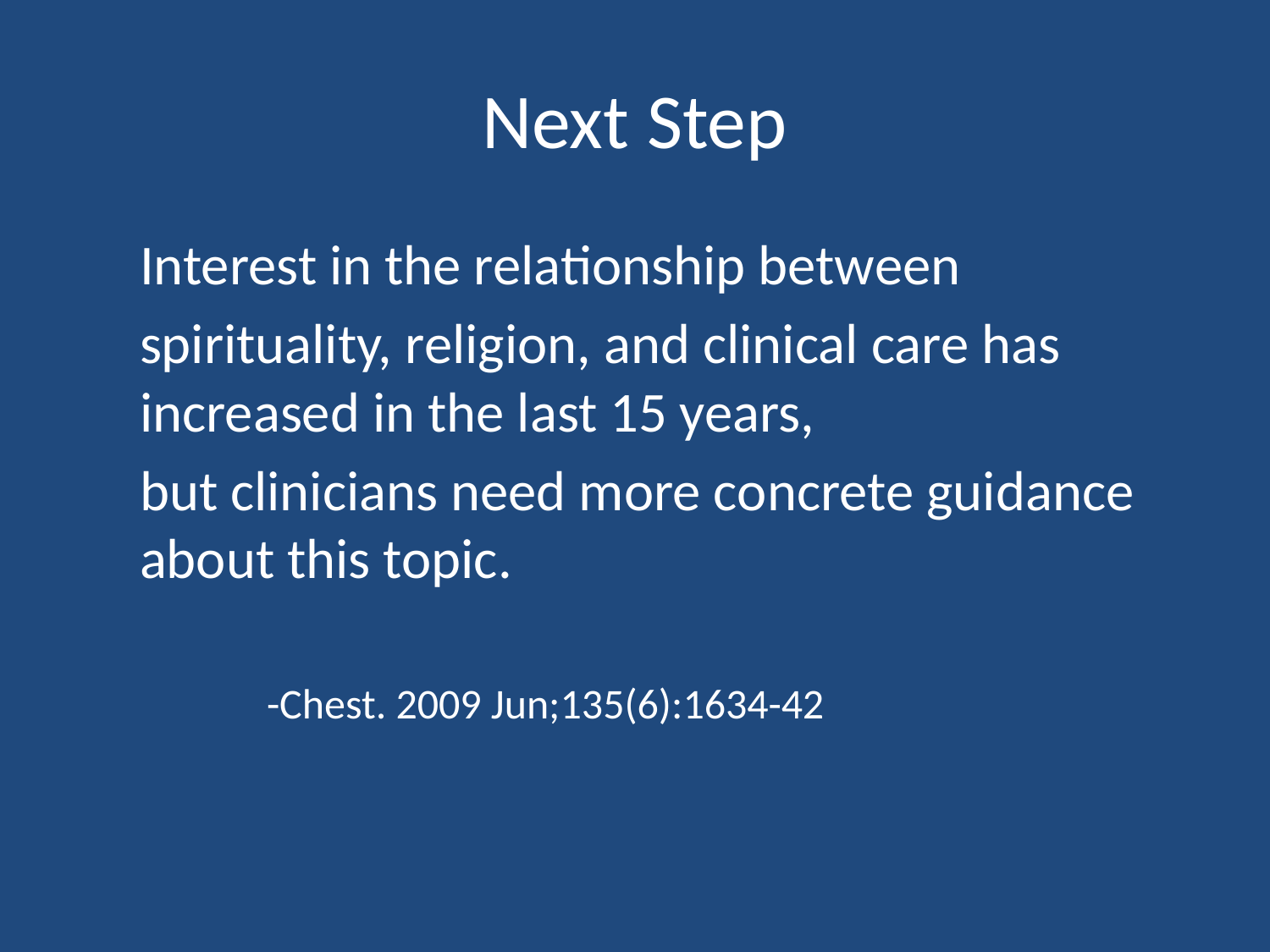

# Next Step
Interest in the relationship between
spirituality, religion, and clinical care has increased in the last 15 years,
but clinicians need more concrete guidance about this topic.

	-Chest. 2009 Jun;135(6):1634-42